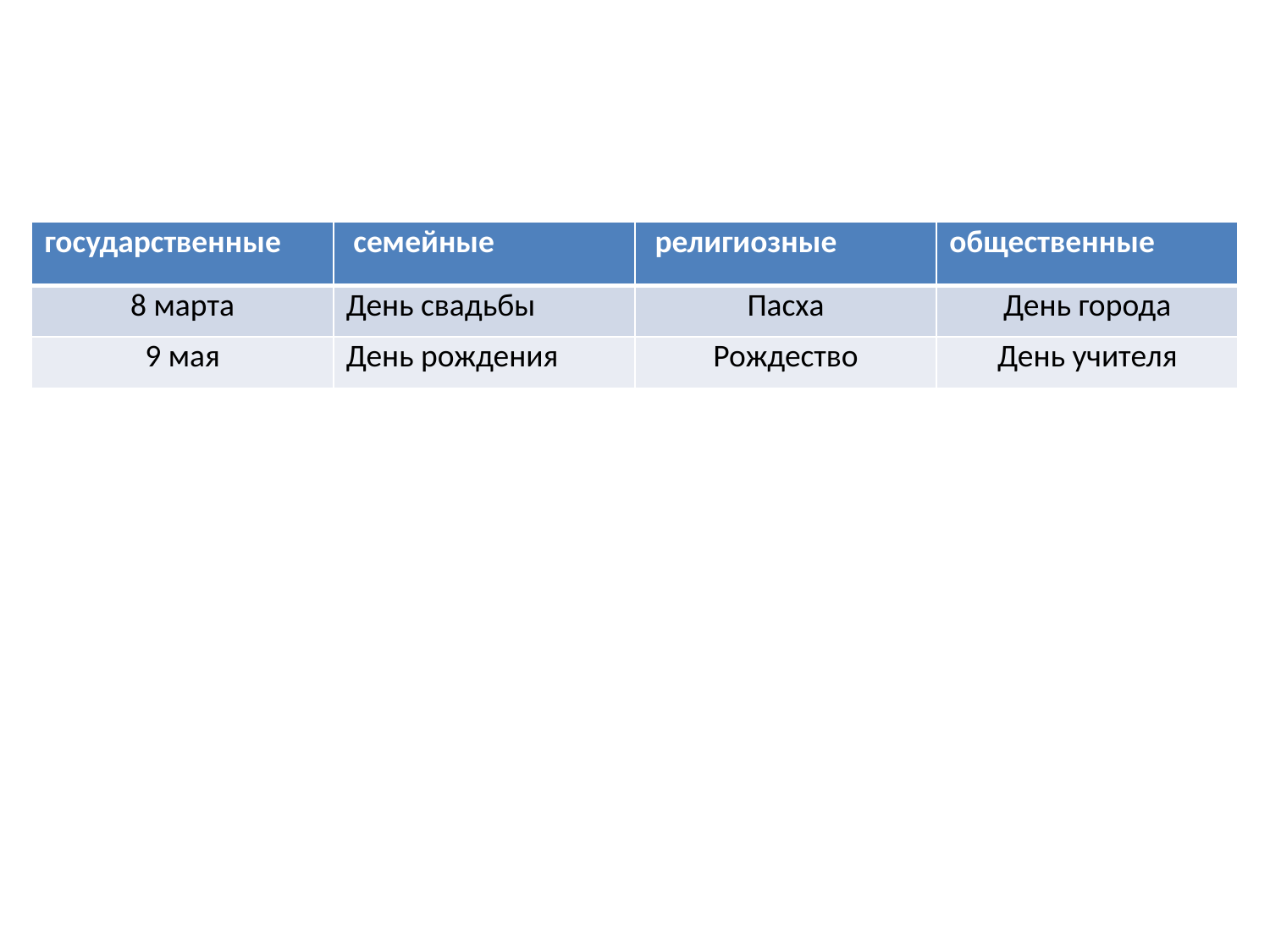

| государственные | семейные | религиозные | общественные |
| --- | --- | --- | --- |
| 8 марта | День свадьбы | Пасха | День города |
| 9 мая | День рождения | Рождество | День учителя |
#